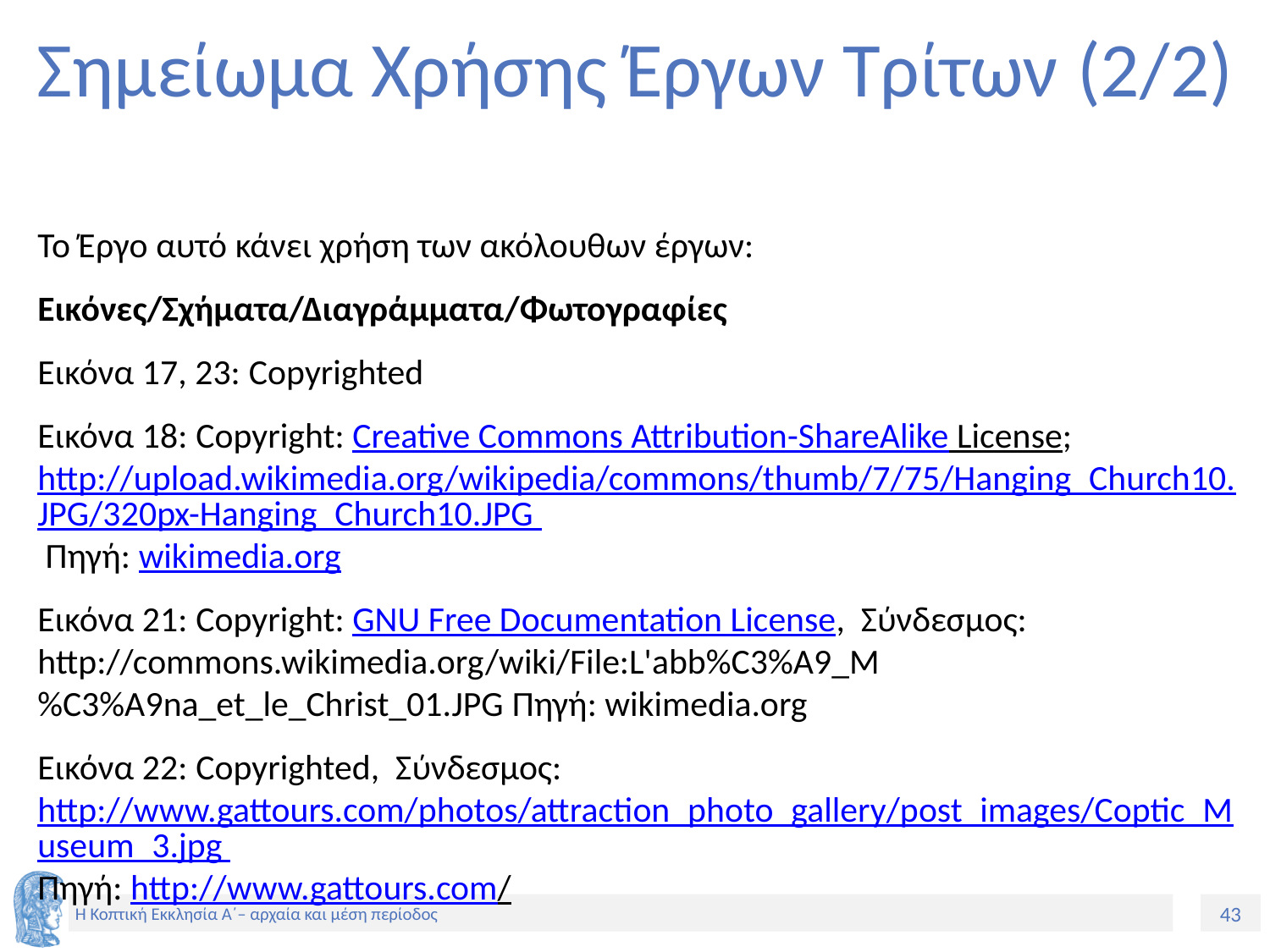

# Σημείωμα Χρήσης Έργων Τρίτων (2/2)
Το Έργο αυτό κάνει χρήση των ακόλουθων έργων:
Εικόνες/Σχήματα/Διαγράμματα/Φωτογραφίες
Εικόνα 17, 23: Copyrighted
Εικόνα 18: Copyright: Creative Commons Attribution-ShareAlike License;  http://upload.wikimedia.org/wikipedia/commons/thumb/7/75/Hanging_Church10.JPG/320px-Hanging_Church10.JPG  Πηγή: wikimedia.org
Εικόνα 21: Copyright: GNU Free Documentation License,  Σύνδεσμος: http://commons.wikimedia.org/wiki/File:L'abb%C3%A9_M%C3%A9na_et_le_Christ_01.JPG Πηγή: wikimedia.org
Εικόνα 22: Copyrighted,  Σύνδεσμος: http://www.gattours.com/photos/attraction_photo_gallery/post_images/Coptic_Museum_3.jpg Πηγή: http://www.gattours.com/